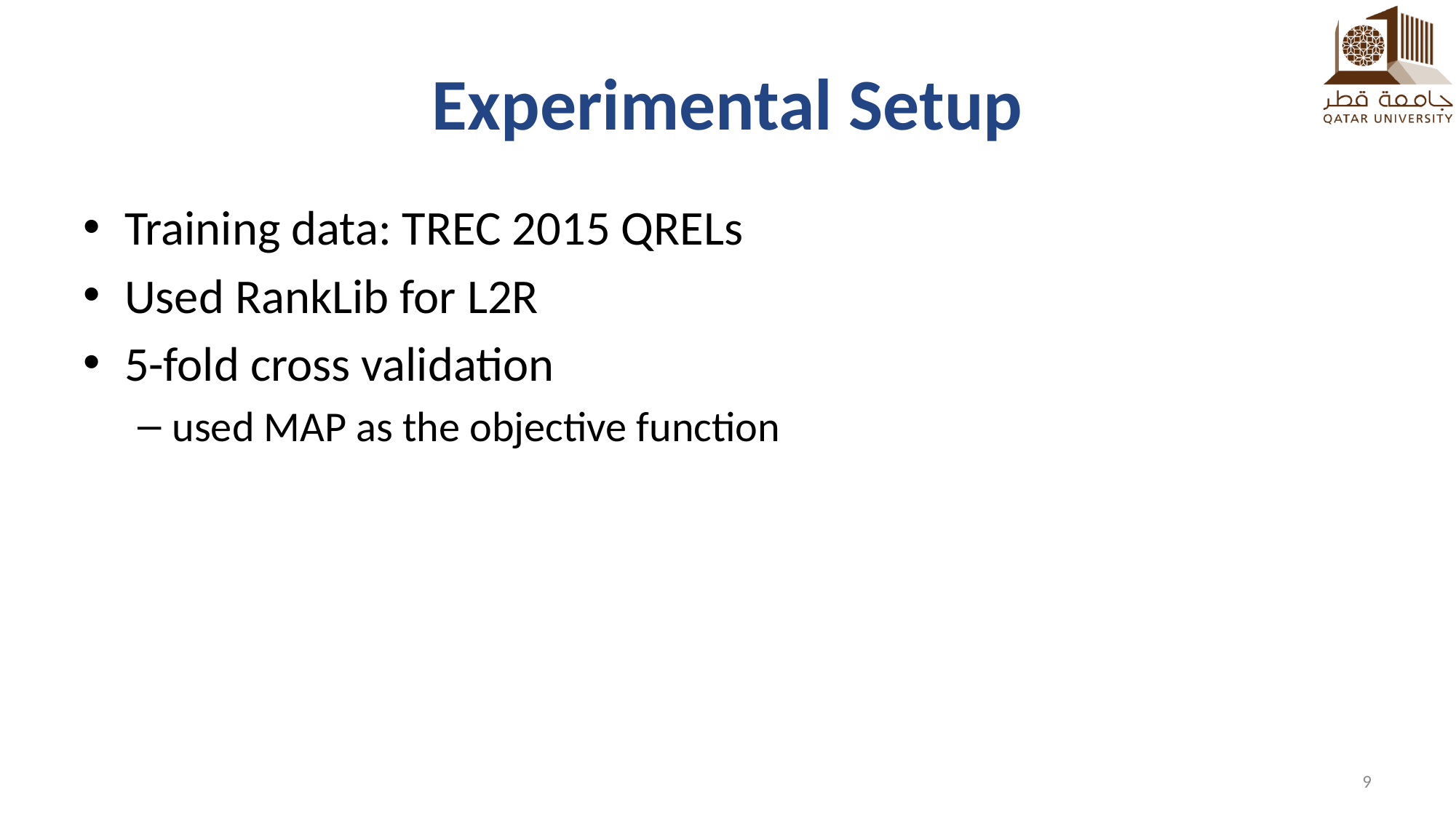

# Experimental Setup
Training data: TREC 2015 QRELs
Used RankLib for L2R
5-fold cross validation
used MAP as the objective function

9